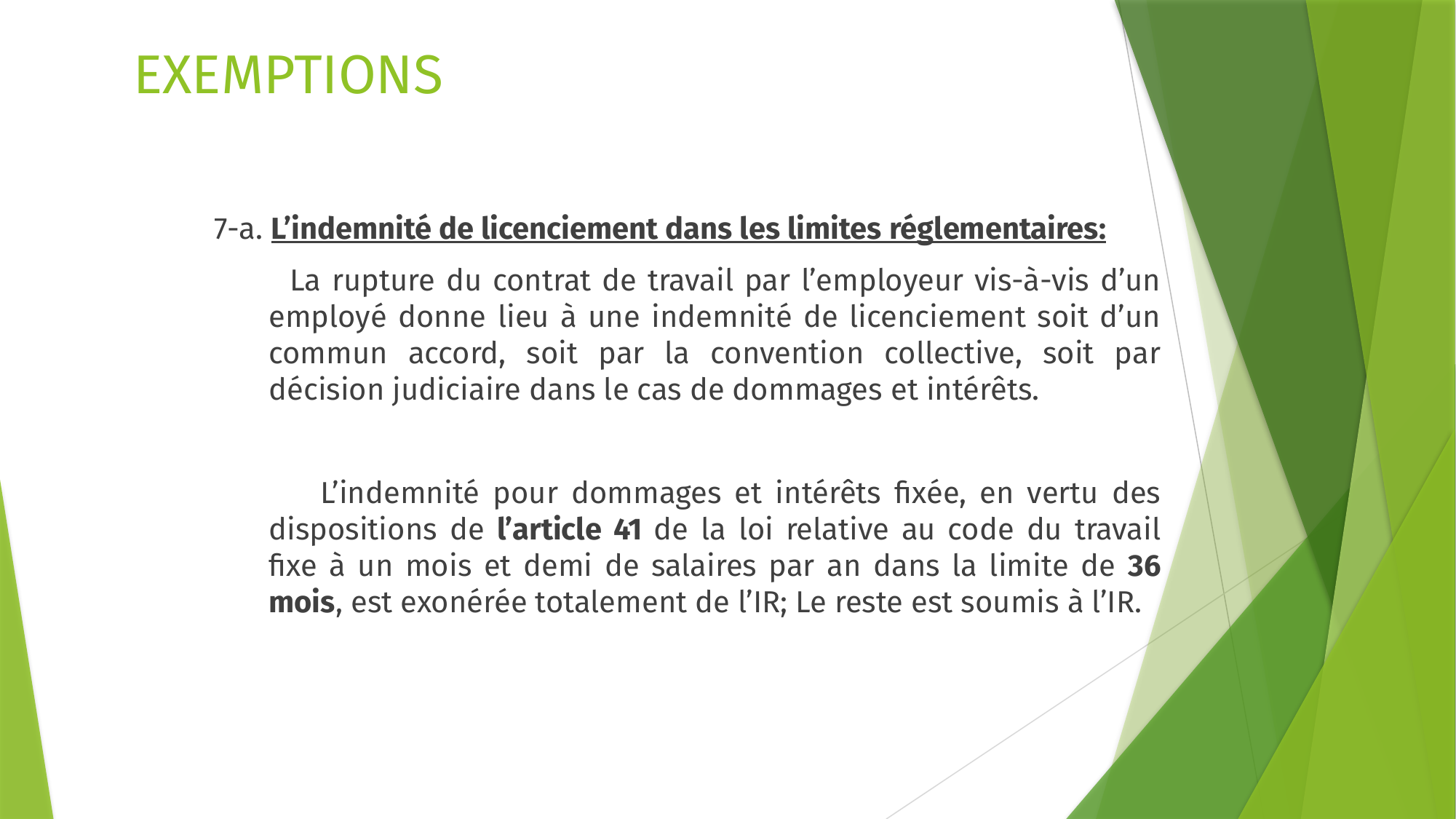

# EXEMPTIONS
7-a. L’indemnité de licenciement dans les limites réglementaires:
       La rupture du contrat de travail par l’employeur vis-à-vis d’un employé donne lieu à une indemnité de licenciement soit d’un commun accord, soit par la convention collective, soit par décision judiciaire dans le cas de dommages et intérêts.

        L’indemnité pour dommages et intérêts fixée, en vertu des dispositions de l’article 41 de la loi relative au code du travail fixe à un mois et demi de salaires par an dans la limite de 36 mois, est exonérée totalement de l’IR; Le reste est soumis à l’IR.